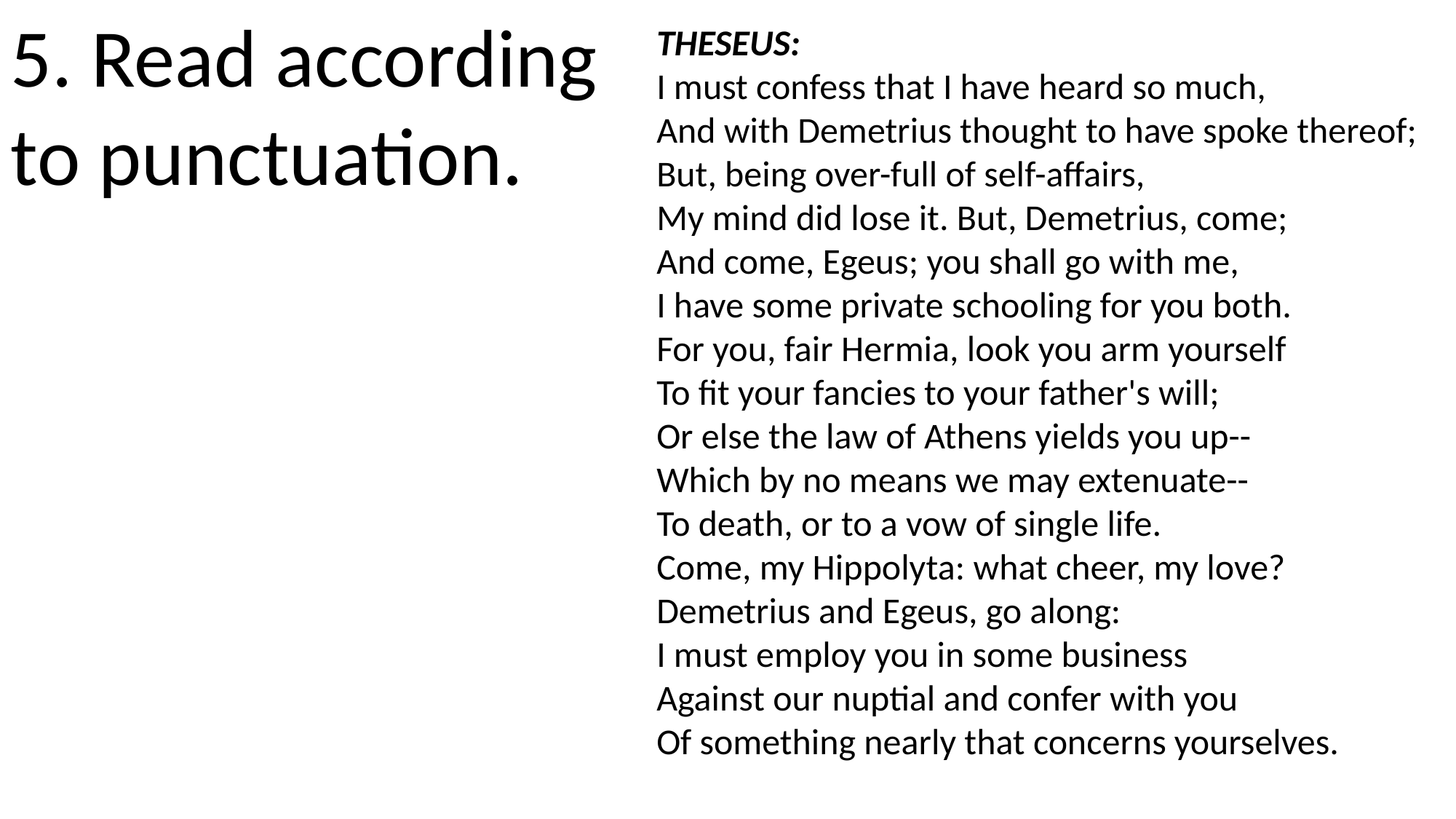

5. Read according to punctuation.
THESEUS:
I must confess that I have heard so much,
And with Demetrius thought to have spoke thereof;
But, being over-full of self-affairs,
My mind did lose it. But, Demetrius, come;
And come, Egeus; you shall go with me,
I have some private schooling for you both.
For you, fair Hermia, look you arm yourself
To fit your fancies to your father's will;
Or else the law of Athens yields you up--
Which by no means we may extenuate--
To death, or to a vow of single life.
Come, my Hippolyta: what cheer, my love?
Demetrius and Egeus, go along:
I must employ you in some business
Against our nuptial and confer with you
Of something nearly that concerns yourselves.